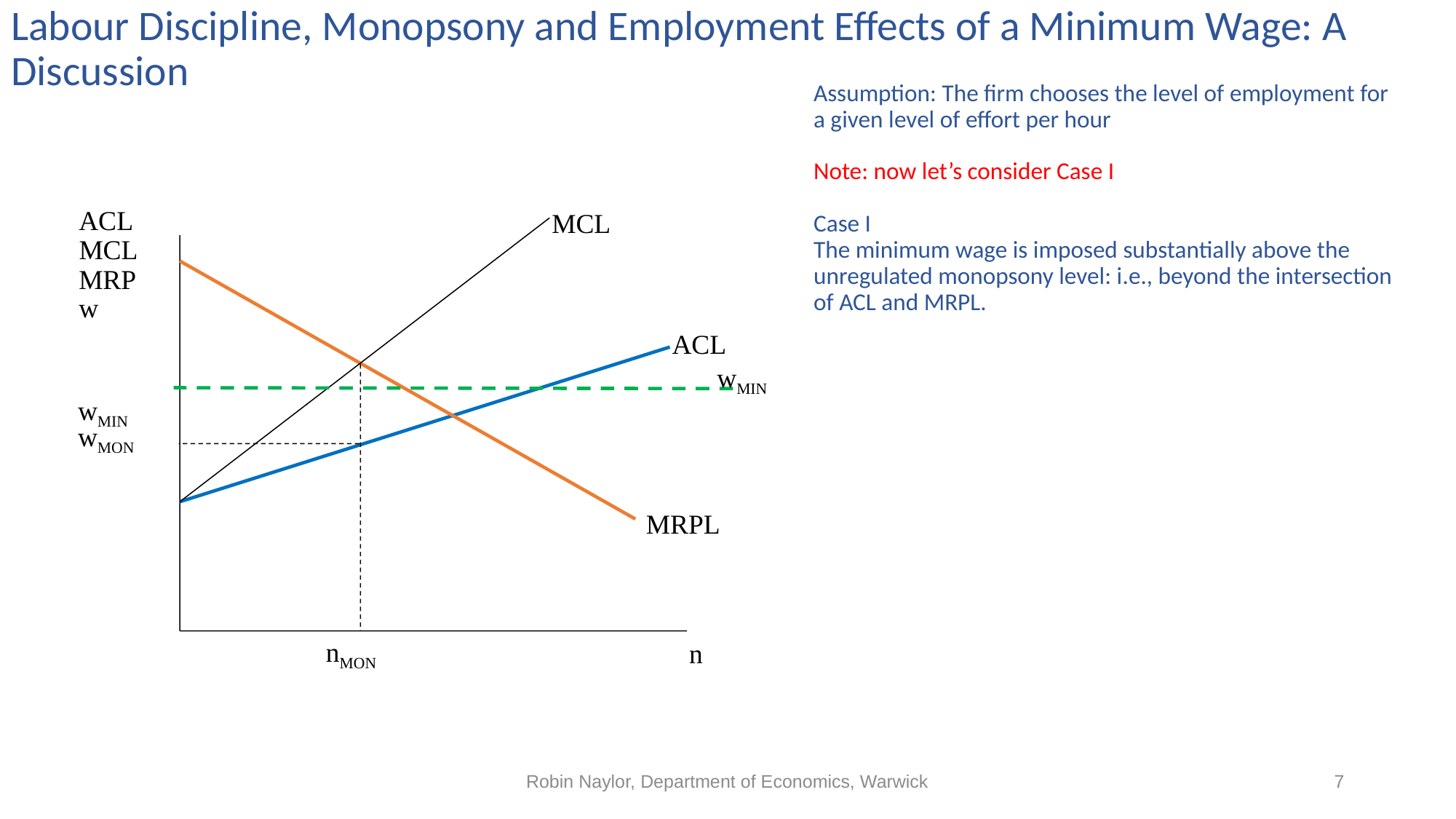

Assumption: The firm chooses the level of employment for a given level of effort per hour

Note: now let’s consider Case I

Case I
The minimum wage is imposed substantially above the unregulated monopsony level: i.e., beyond the intersection of ACL and MRPL.

# Labour Discipline, Monopsony and Employment Effects of a Minimum Wage: A Discussion

ACL
MCL

MCL

MRP

w
ACL

wMIN

wMIN

wMON

MRPL
nMON

n
Robin Naylor, Department of Economics, Warwick
7